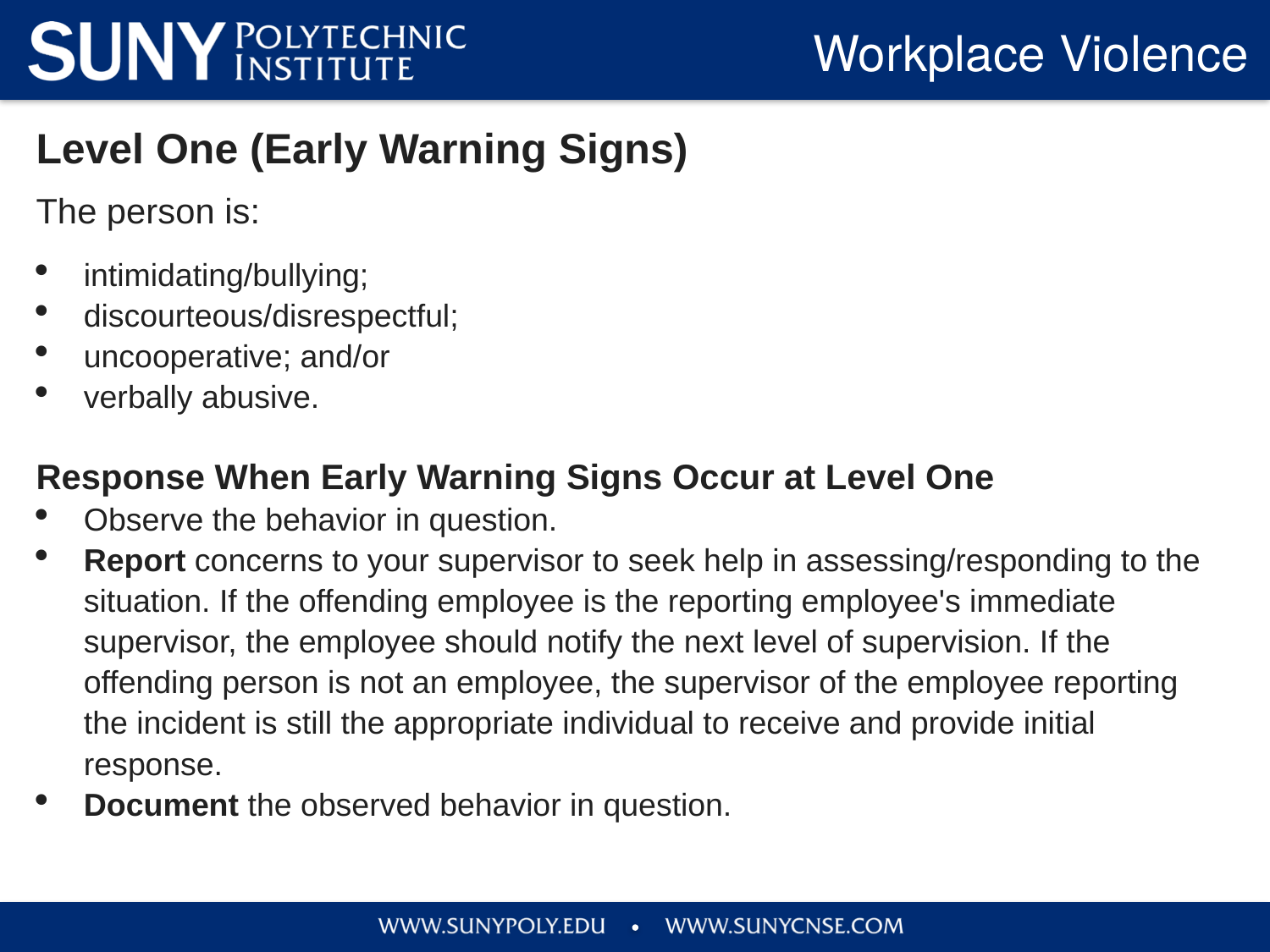

# Workplace Violence
Level One (Early Warning Signs)
The person is:
intimidating/bullying;
discourteous/disrespectful;
uncooperative; and/or
verbally abusive.

Response When Early Warning Signs Occur at Level One
Observe the behavior in question.
Report concerns to your supervisor to seek help in assessing/responding to the situation. If the offending employee is the reporting employee's immediate supervisor, the employee should notify the next level of supervision. If the offending person is not an employee, the supervisor of the employee reporting the incident is still the appropriate individual to receive and provide initial response.
Document the observed behavior in question.